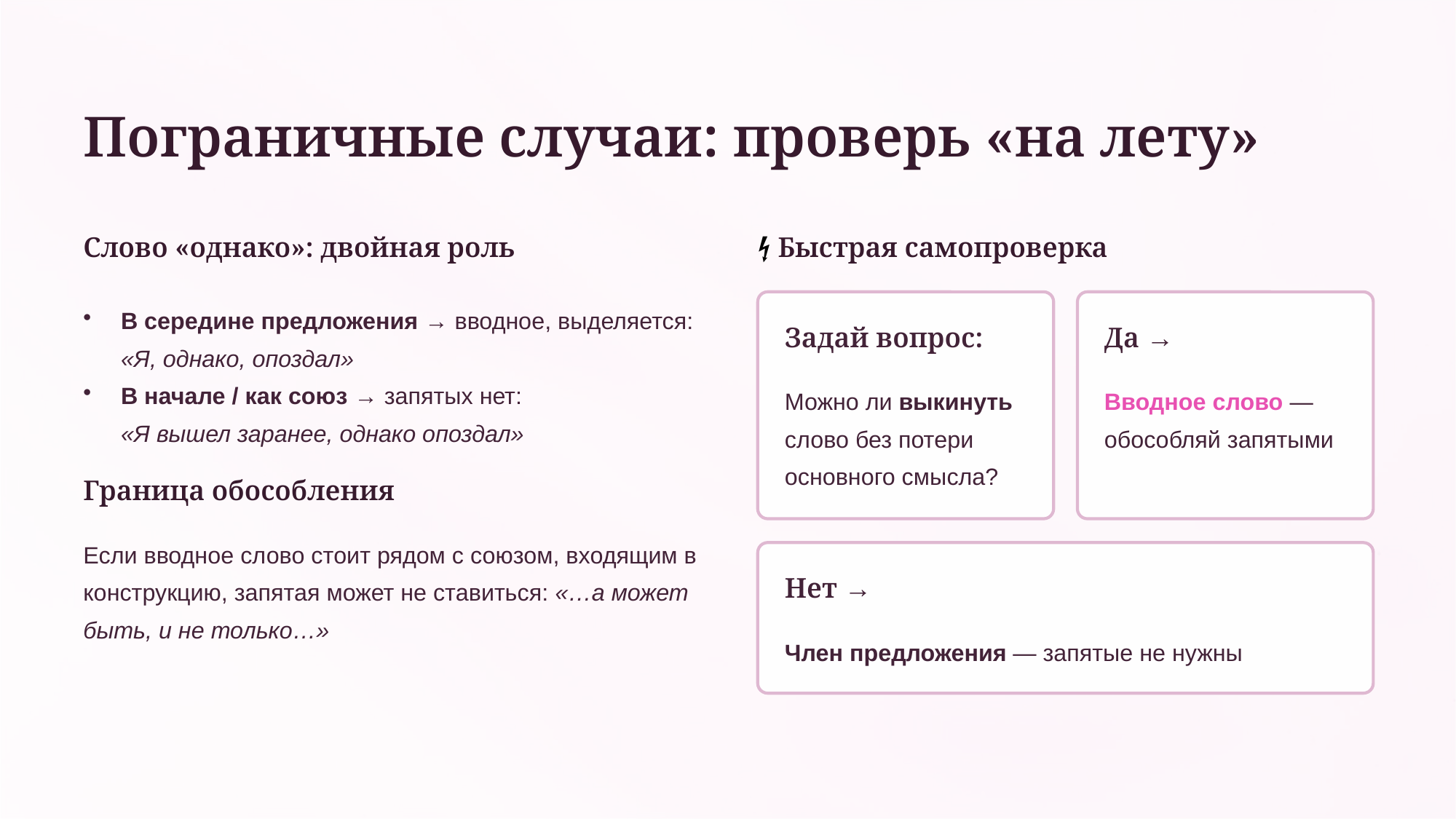

Пограничные случаи: проверь «на лету»
Слово «однако»: двойная роль
⚡ Быстрая самопроверка
В середине предложения → вводное, выделяется:
«Я, однако, опоздал»
В начале / как союз → запятых нет:
«Я вышел заранее, однако опоздал»

Задай вопрос:
Да →
Можно ли выкинуть слово без потери основного смысла?
Вводное слово — обособляй запятыми
Граница обособления
Если вводное слово стоит рядом с союзом, входящим в конструкцию, запятая может не ставиться: «…а может быть, и не только…»

Нет →
Член предложения — запятые не нужны